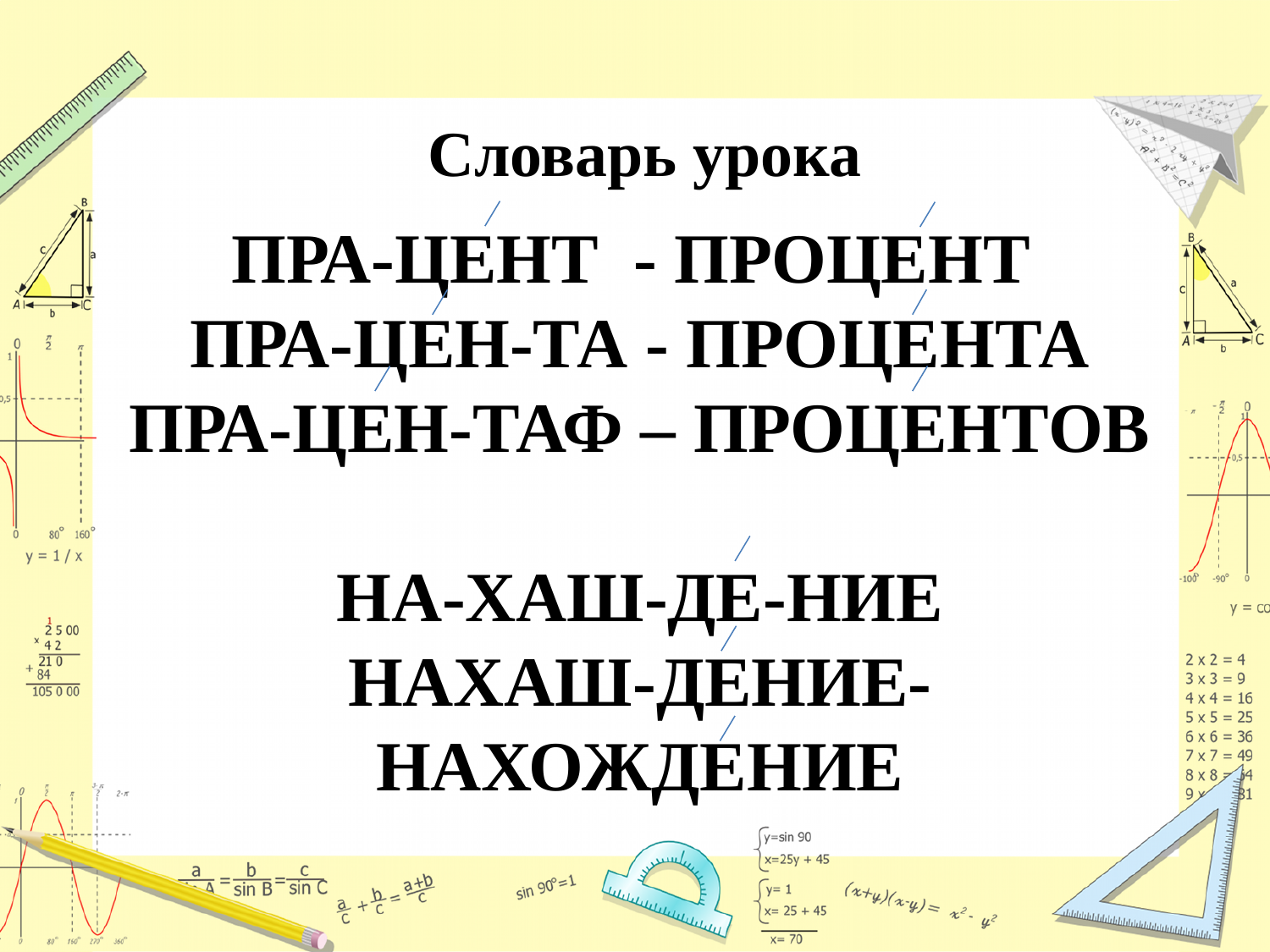

Словарь урока
# Пра-цент  - процент пра-цен-та - процента пра-цен-таф – процентов на-хаш-де-ние нахаш-дение- нахождение